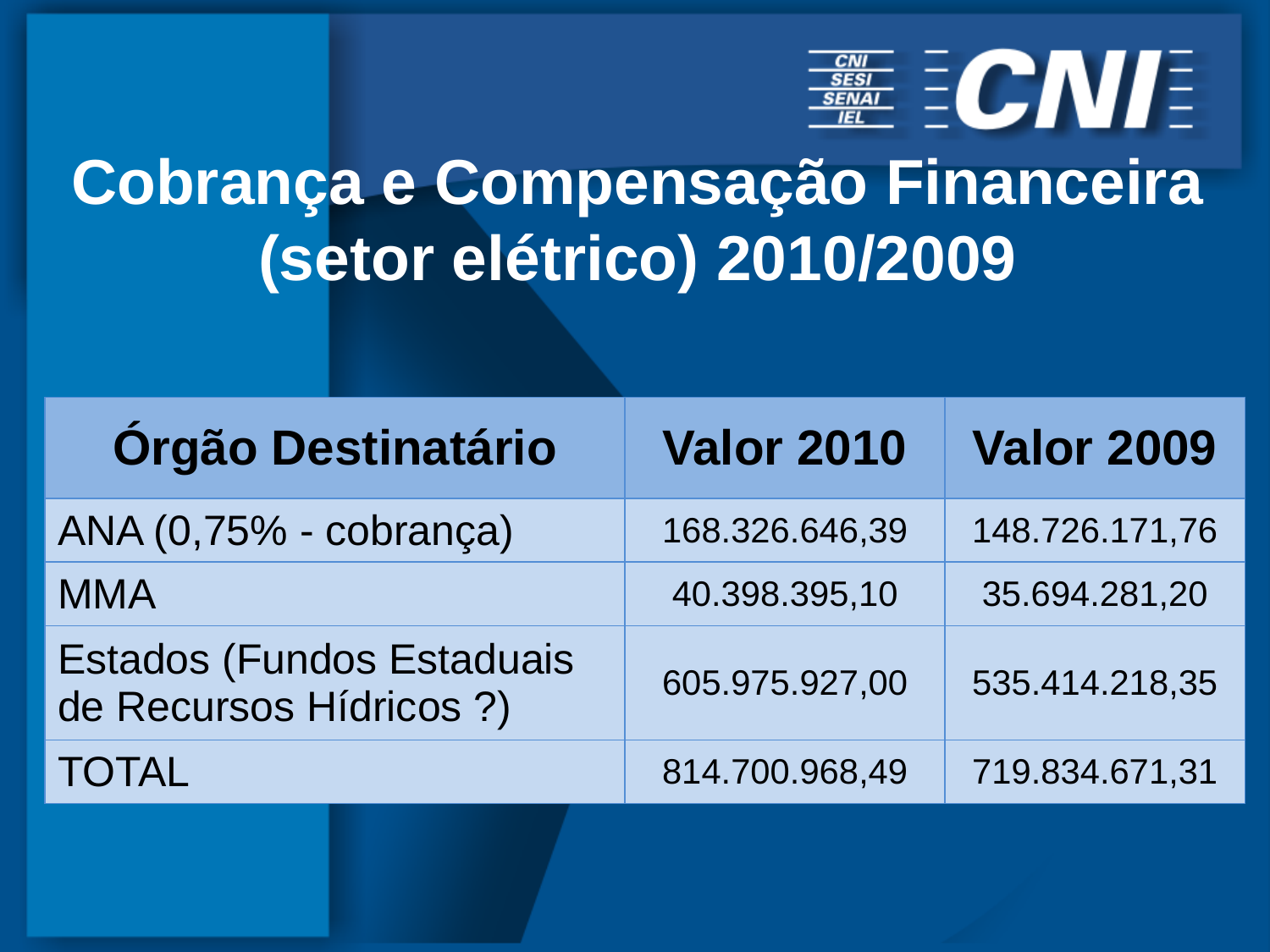

Cobrança e Compensação Financeira (setor elétrico) 2010/2009

| Órgão Destinatário |  | Valor 2010 | Valor 2009 |
| --- | --- | --- | --- |
| ANA (0,75% - cobrança) |  | 168.326.646,39 | 148.726.171,76 |
| MMA |  | 40.398.395,10 | 35.694.281,20 |
| Estados (Fundos Estaduais de Recursos Hídricos ?) |  | 605.975.927,00 | 535.414.218,35 |
| TOTAL |  | 814.700.968,49 | 719.834.671,31 |